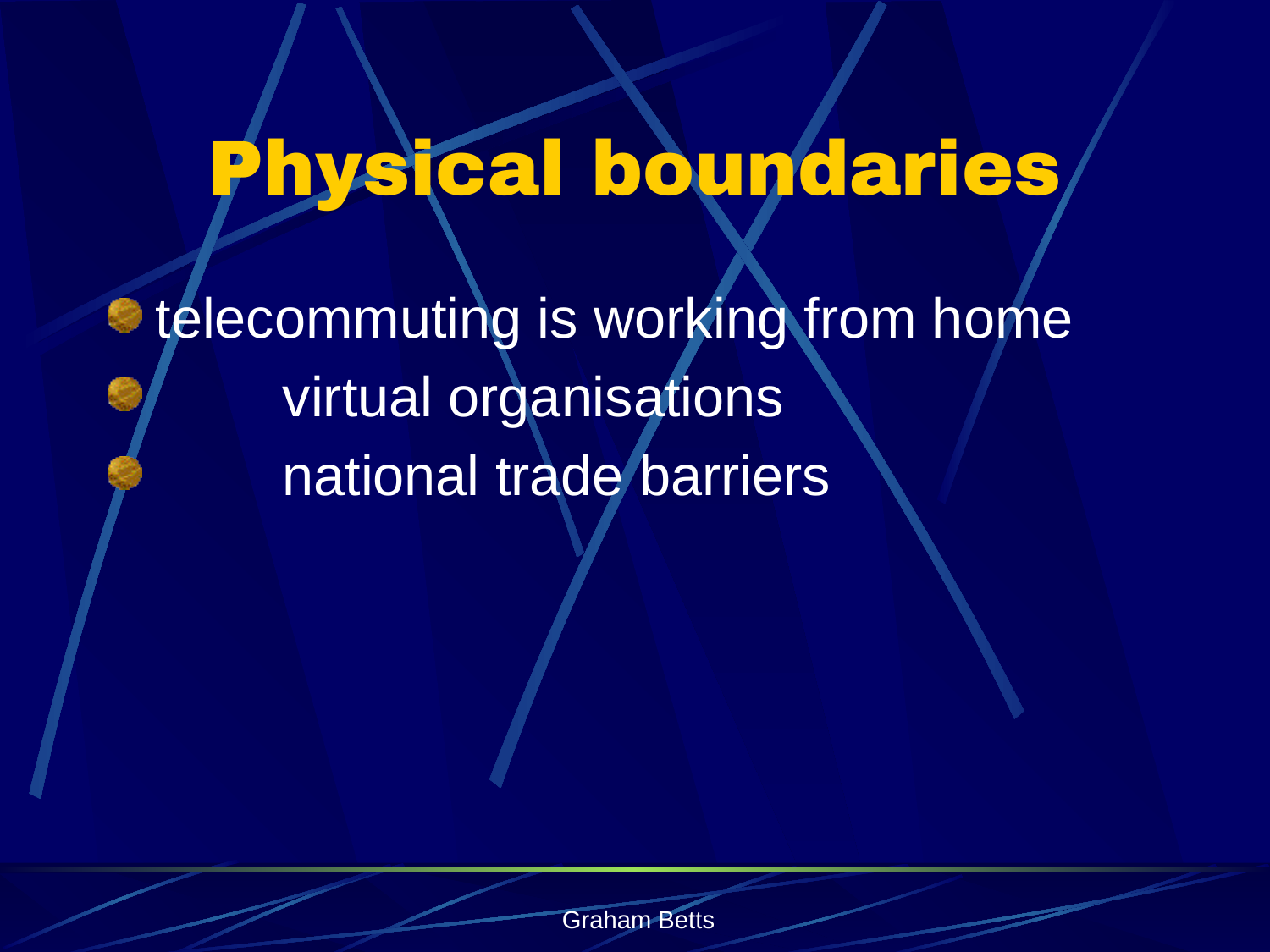

# Physical boundaries
telecommuting is working from home
	virtual organisations
	national trade barriers

Graham Betts